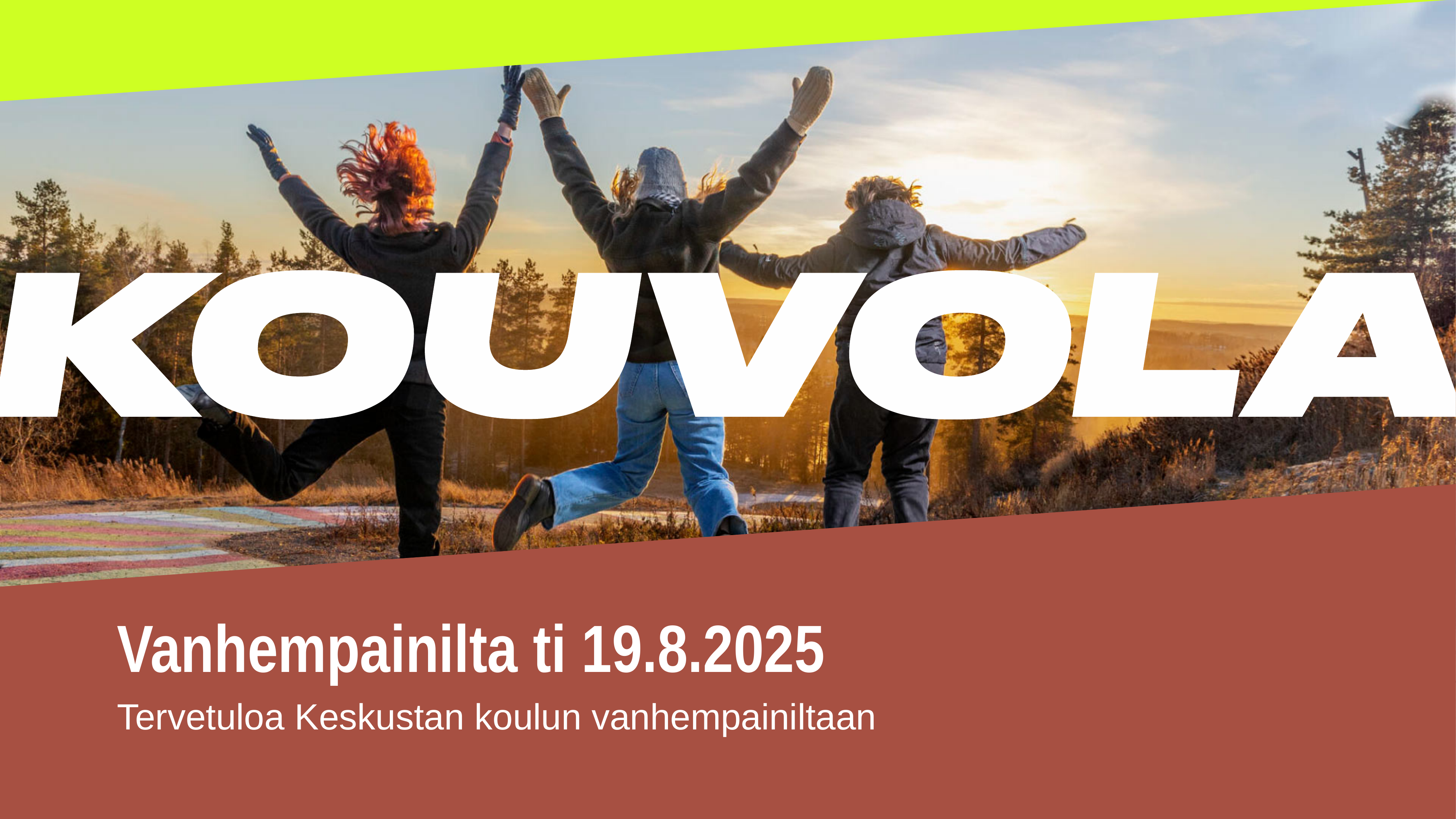

# Vanhempainilta ti 19.8.2025
Tervetuloa Keskustan koulun vanhempainiltaan